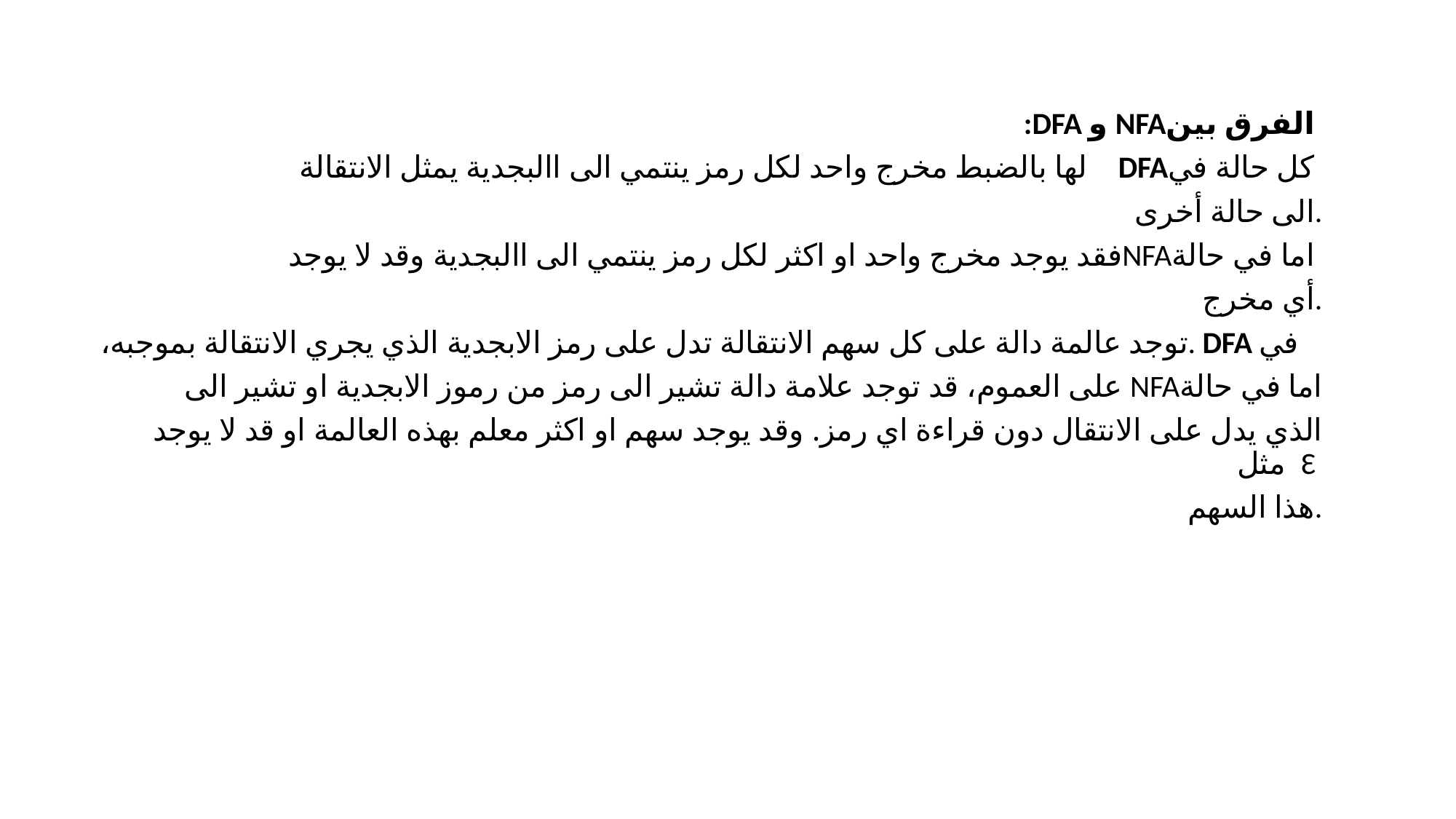

:DFA و NFAالفرق بين
لها بالضبط مخرج واحد لكل رمز ينتمي الى االبجدية يمثل الانتقالة    DFAكل حالة في
الى حالة أخرى.
 فقد يوجد مخرج واحد او اكثر لكل رمز ينتمي الى االبجدية وقد لا يوجدNFAاما في حالة
أي مخرج.
،توجد عالمة دالة على كل سهم الانتقالة تدل على رمز الابجدية الذي يجري الانتقالة بموجبه. DFA في
 على العموم، قد توجد علامة دالة تشير الى رمز من رموز الابجدية او تشير الى NFAاما في حالة
 الذي يدل على الانتقال دون قراءة اي رمز. وقد يوجد سهم او اكثر معلم بهذه العالمة او قد لا يوجد مثل  Ɛ
هذا السهم.